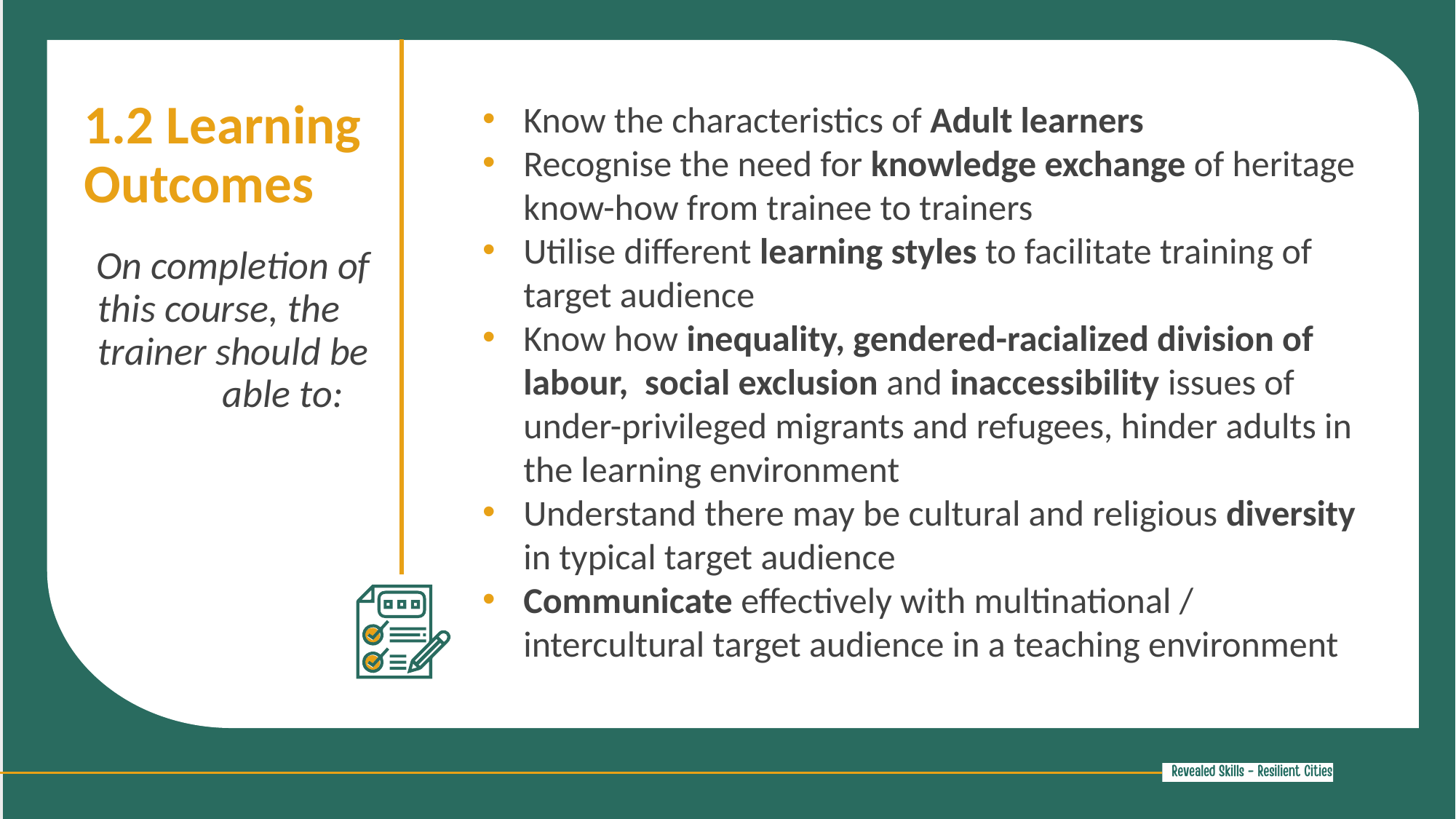

1.2 Learning Outcomes
Know the characteristics of Adult learners
Recognise the need for knowledge exchange of heritage know-how from trainee to trainers
Utilise different learning styles to facilitate training of target audience
Know how inequality, gendered-racialized division of labour,  social exclusion and inaccessibility issues of under-privileged migrants and refugees, hinder adults in the learning environment
Understand there may be cultural and religious diversity in typical target audience
Communicate effectively with multinational / intercultural target audience in a teaching environment

On completion of this course, the trainer should be               able to: